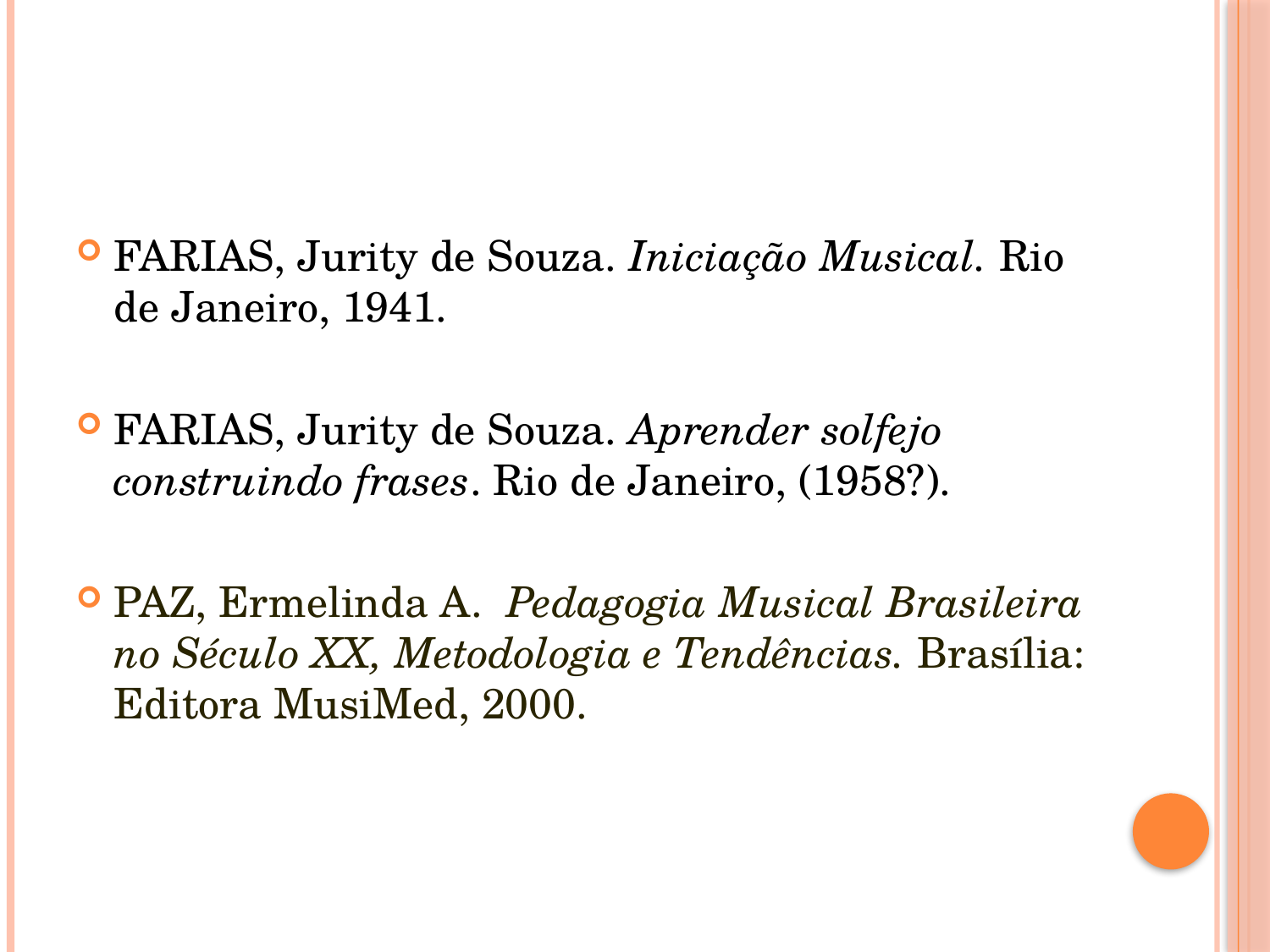

#
FARIAS, Jurity de Souza. Iniciação Musical. Rio de Janeiro, 1941.

FARIAS, Jurity de Souza. Aprender solfejo construindo frases. Rio de Janeiro, (1958?).

PAZ, Ermelinda A.  Pedagogia Musical Brasileira no Século XX, Metodologia e Tendências. Brasília: Editora MusiMed, 2000.